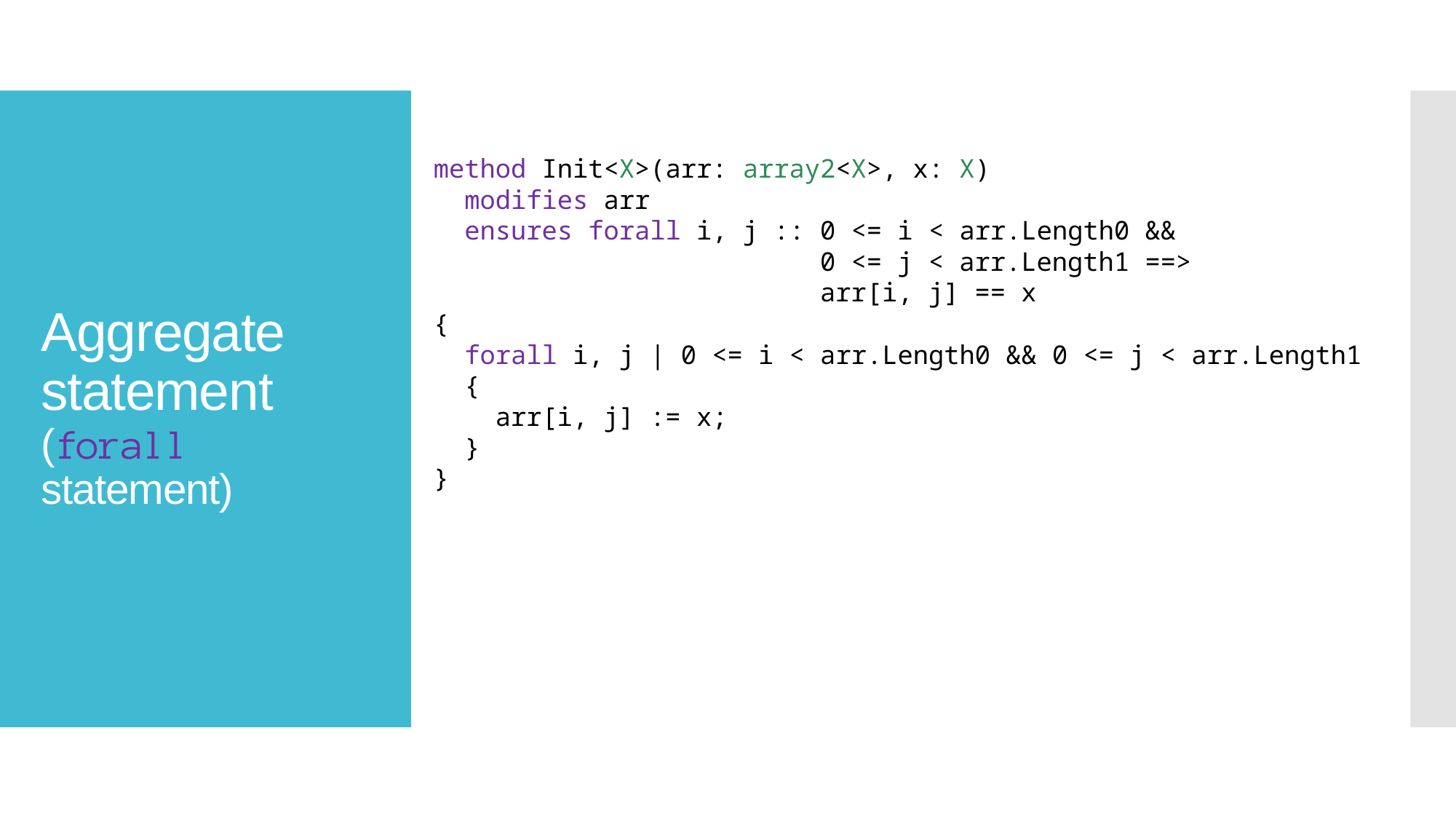

# Aggregate statement (forall statement)
method Init<X>(arr: array2<X>, x: X)
  modifies arr
  ensures forall i, j :: 0 <= i < arr.Length0 &&
                         0 <= j < arr.Length1 ==>
                         arr[i, j] == x
{
  forall i, j | 0 <= i < arr.Length0 && 0 <= j < arr.Length1
  {
    arr[i, j] := x;
  }
}